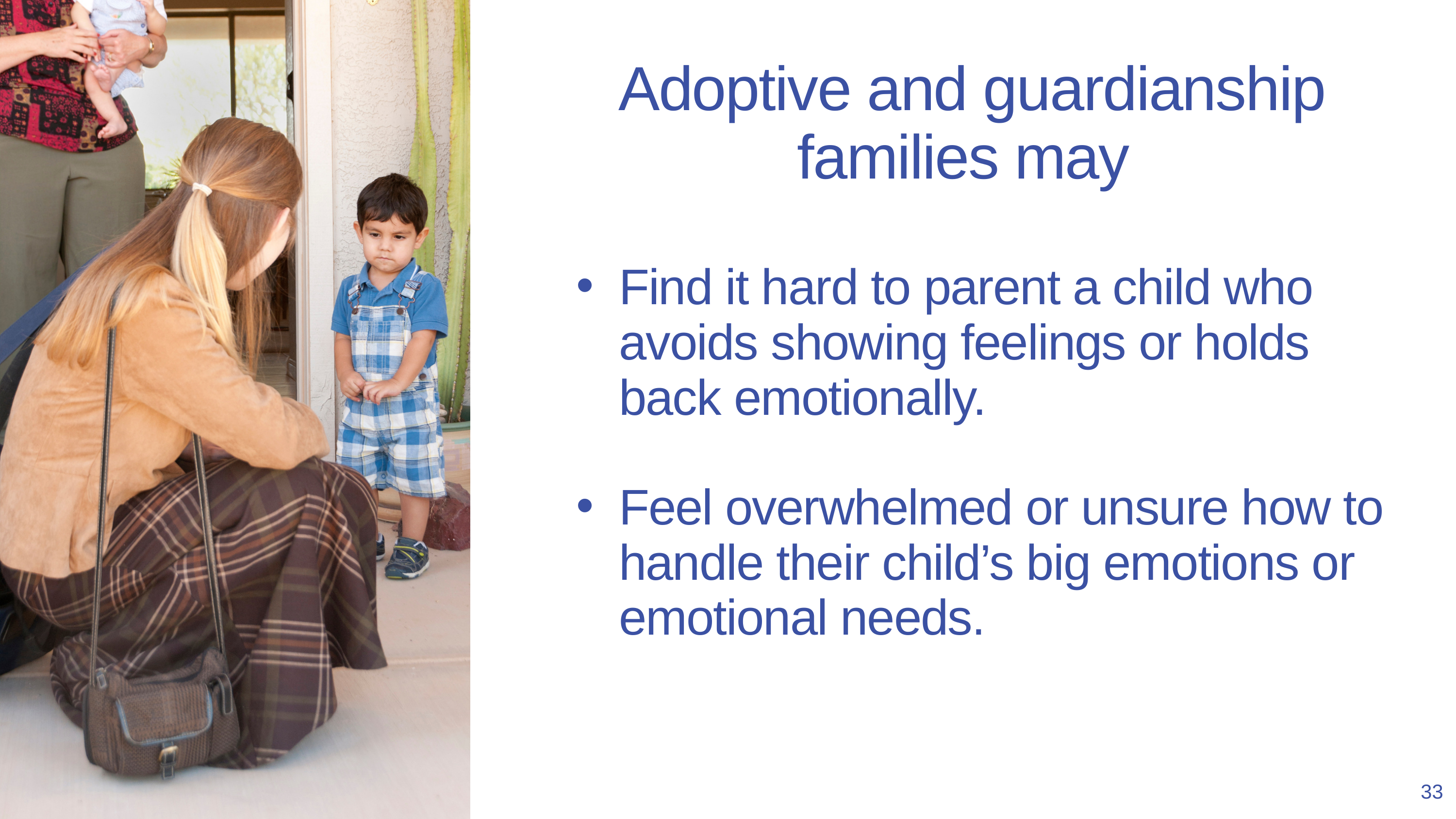

Adoptive and guardianship families may

Find it hard to parent a child who avoids showing feelings or holds back emotionally.

Feel overwhelmed or unsure how to handle their child’s big emotions or emotional needs.
33